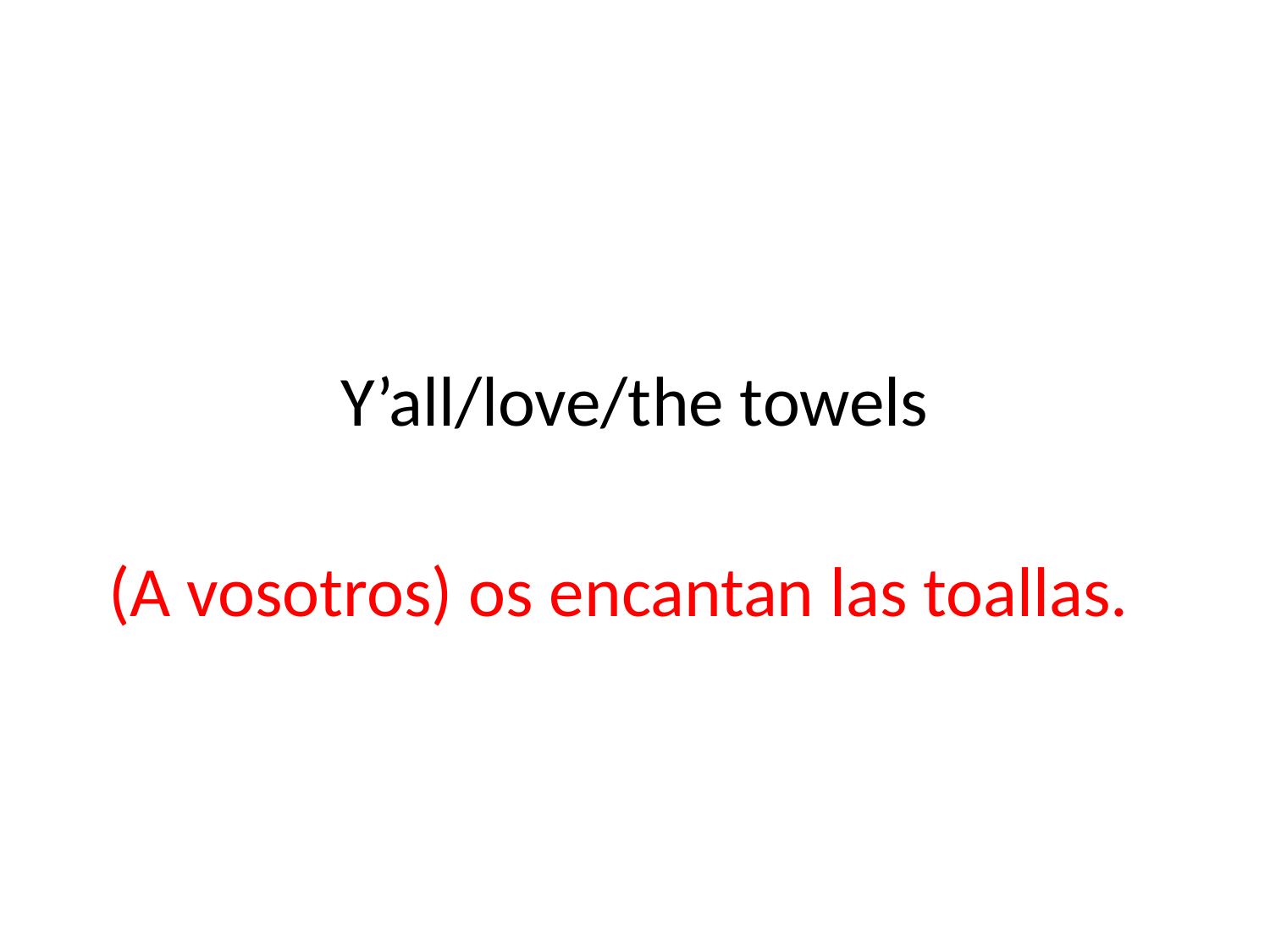

# Y’all/love/the towels
(A vosotros) os encantan las toallas.